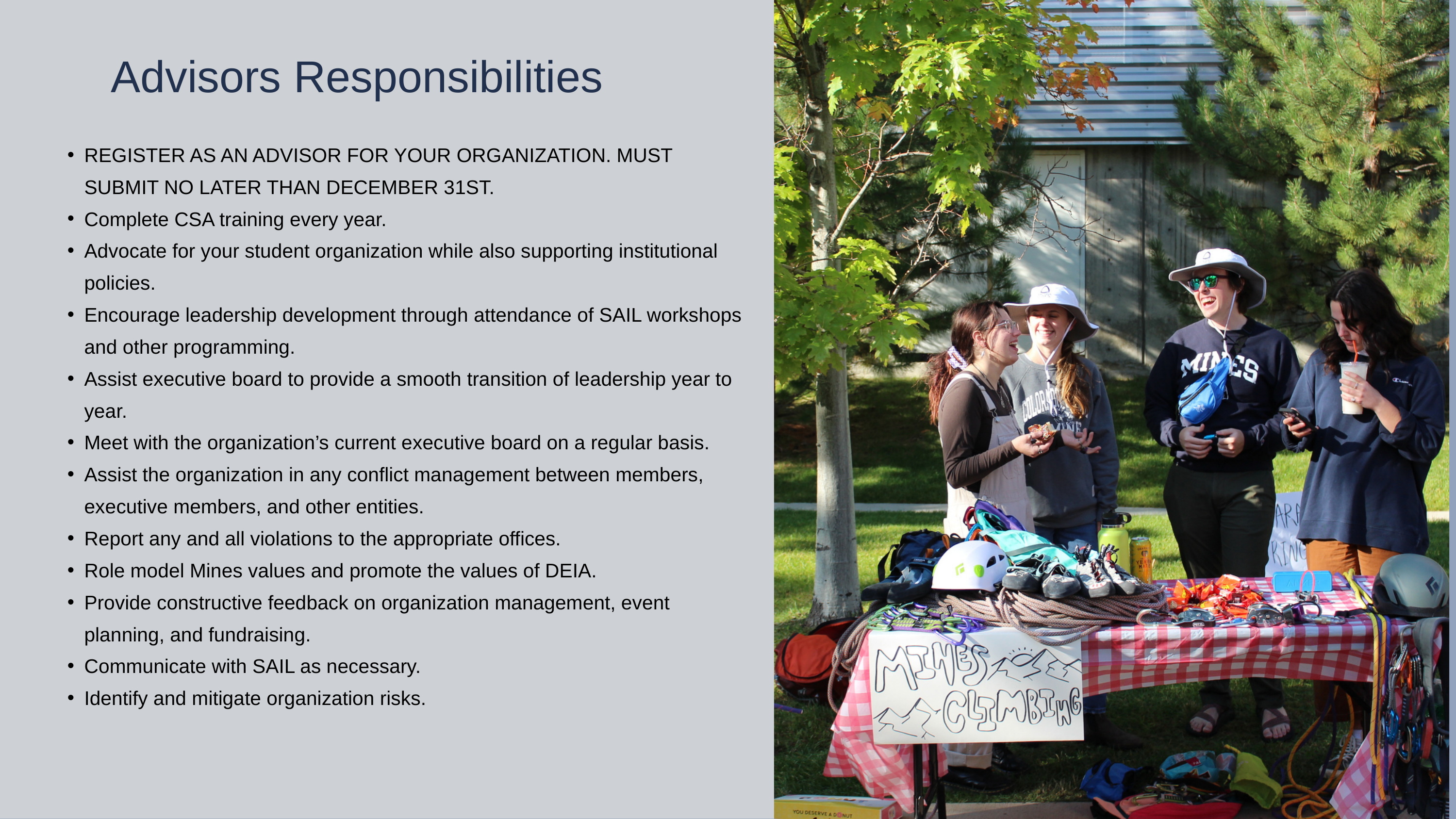

Advisors Responsibilities
REGISTER AS AN ADVISOR FOR YOUR ORGANIZATION. MUST SUBMIT NO LATER THAN DECEMBER 31ST.
Complete CSA training every year.
Advocate for your student organization while also supporting institutional policies.
Encourage leadership development through attendance of SAIL workshops and other programming.
Assist executive board to provide a smooth transition of leadership year to year.
Meet with the organization’s current executive board on a regular basis.
Assist the organization in any conflict management between members, executive members, and other entities.
Report any and all violations to the appropriate offices.
Role model Mines values and promote the values of DEIA.
Provide constructive feedback on organization management, event planning, and fundraising.
Communicate with SAIL as necessary.
Identify and mitigate organization risks.